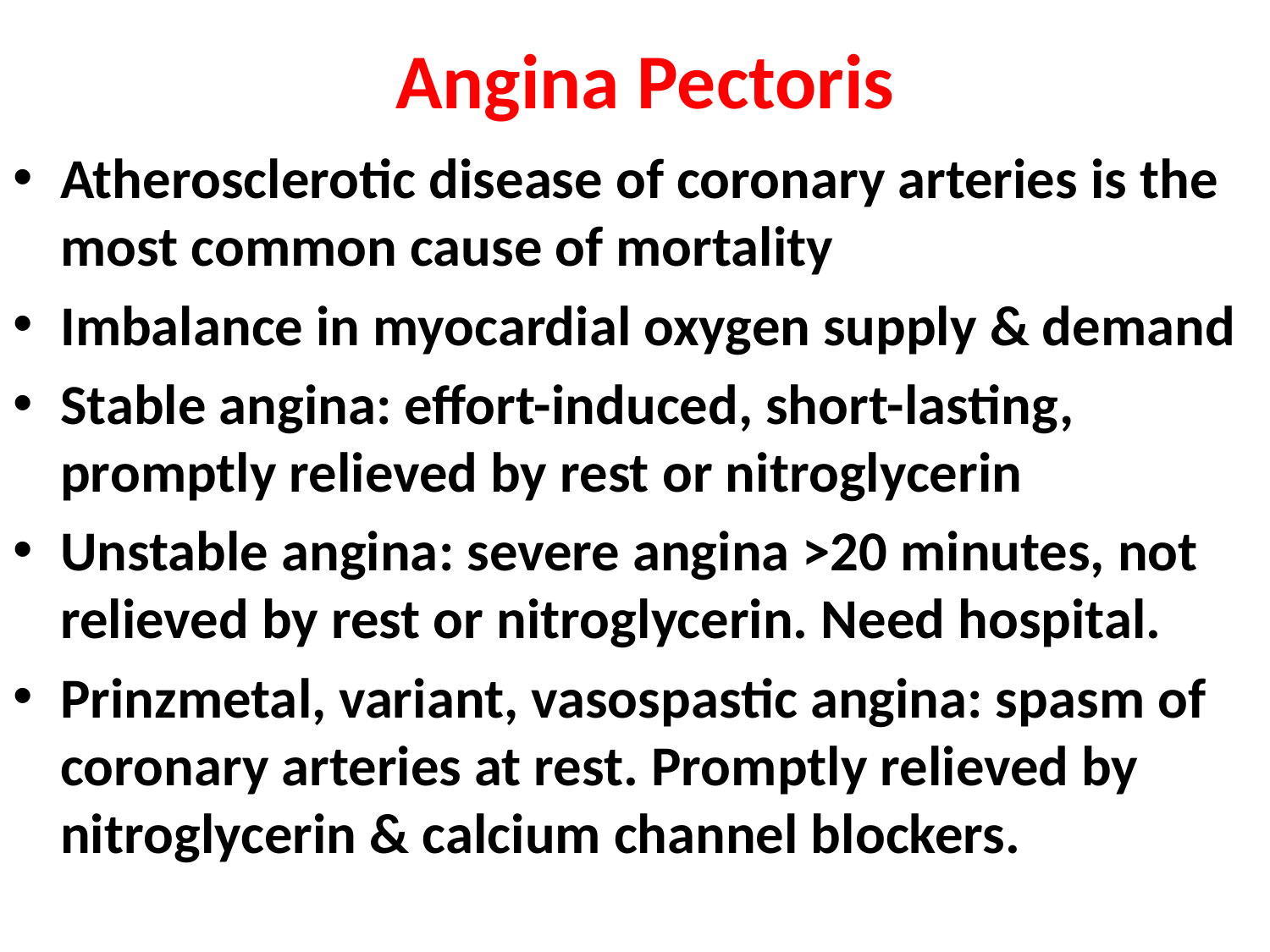

# Angina Pectoris
Atherosclerotic disease of coronary arteries is the most common cause of mortality
Imbalance in myocardial oxygen supply & demand
Stable angina: effort-induced, short-lasting, promptly relieved by rest or nitroglycerin
Unstable angina: severe angina ˃20 minutes, not relieved by rest or nitroglycerin. Need hospital.
Prinzmetal, variant, vasospastic angina: spasm of coronary arteries at rest. Promptly relieved by nitroglycerin & calcium channel blockers.